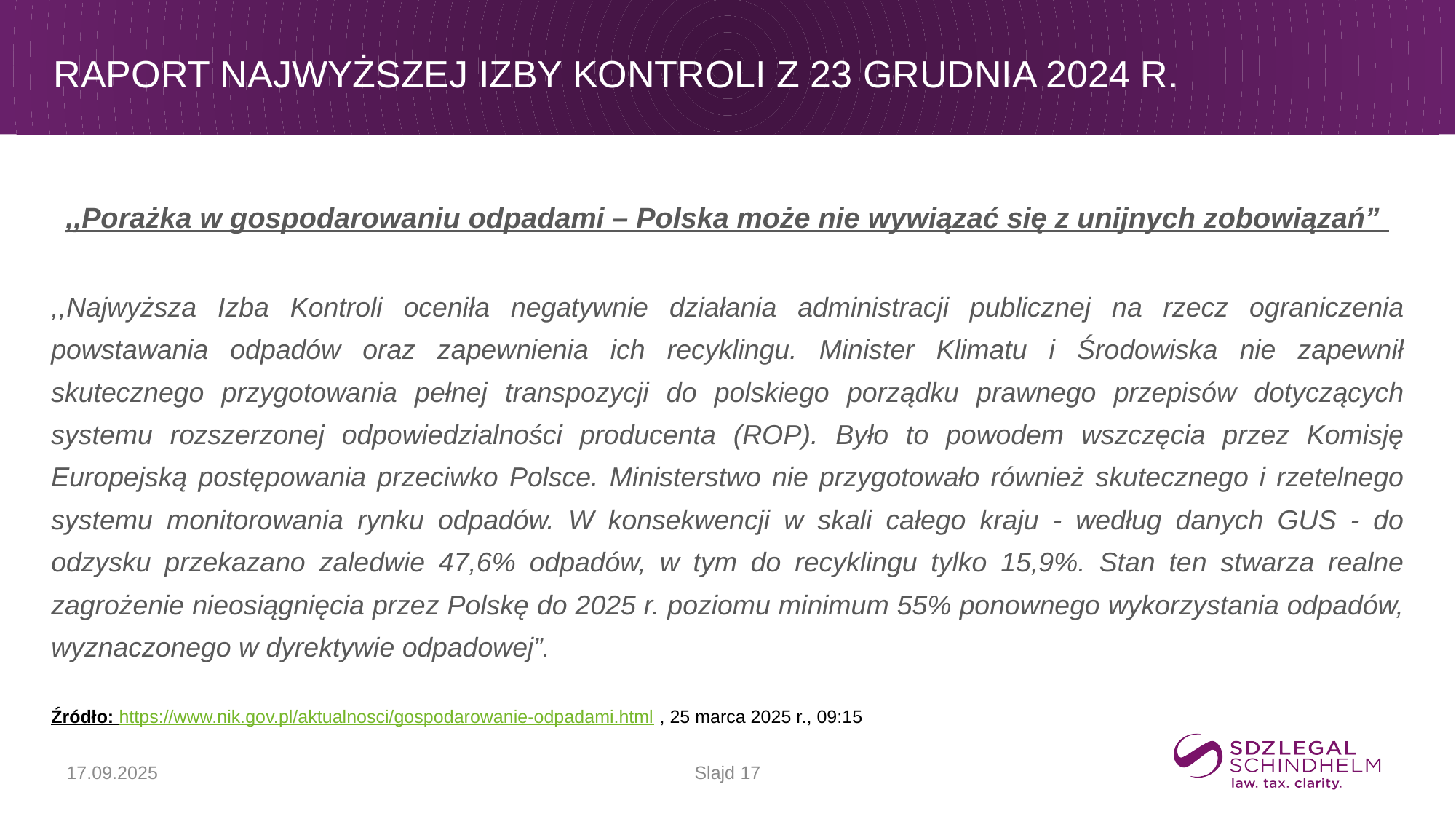

# Raport najwyższej izby kontroli z 23 grudnia 2024 r.

,,Porażka w gospodarowaniu odpadami – Polska może nie wywiązać się z unijnych zobowiązań”

,,Najwyższa Izba Kontroli oceniła negatywnie działania administracji publicznej na rzecz ograniczenia powstawania odpadów oraz zapewnienia ich recyklingu. Minister Klimatu i Środowiska nie zapewnił skutecznego przygotowania pełnej transpozycji do polskiego porządku prawnego przepisów dotyczących systemu rozszerzonej odpowiedzialności producenta (ROP). Było to powodem wszczęcia przez Komisję Europejską postępowania przeciwko Polsce. Ministerstwo nie przygotowało również skutecznego i rzetelnego systemu monitorowania rynku odpadów. W konsekwencji w skali całego kraju - według danych GUS - do odzysku przekazano zaledwie 47,6% odpadów, w tym do recyklingu tylko 15,9%. Stan ten stwarza realne zagrożenie nieosiągnięcia przez Polskę do 2025 r. poziomu minimum 55% ponownego wykorzystania odpadów, wyznaczonego w dyrektywie odpadowej”.

Źródło: https://www.nik.gov.pl/aktualnosci/gospodarowanie-odpadami.html , 25 marca 2025 r., 09:15
Slajd 17
17.09.2025